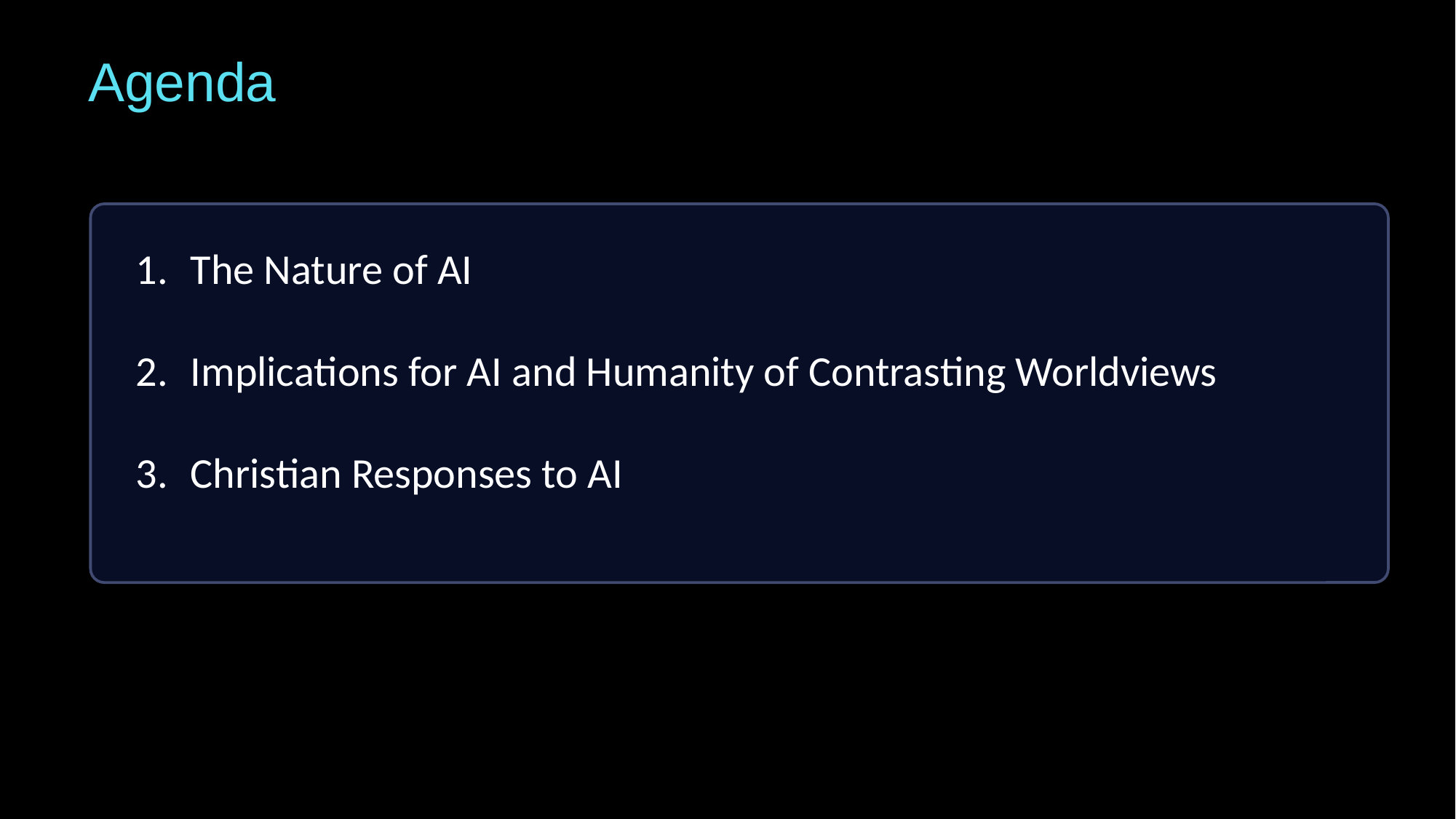

Agenda

The Nature of AI

Implications for AI and Humanity of Contrasting Worldviews

Christian Responses to AI